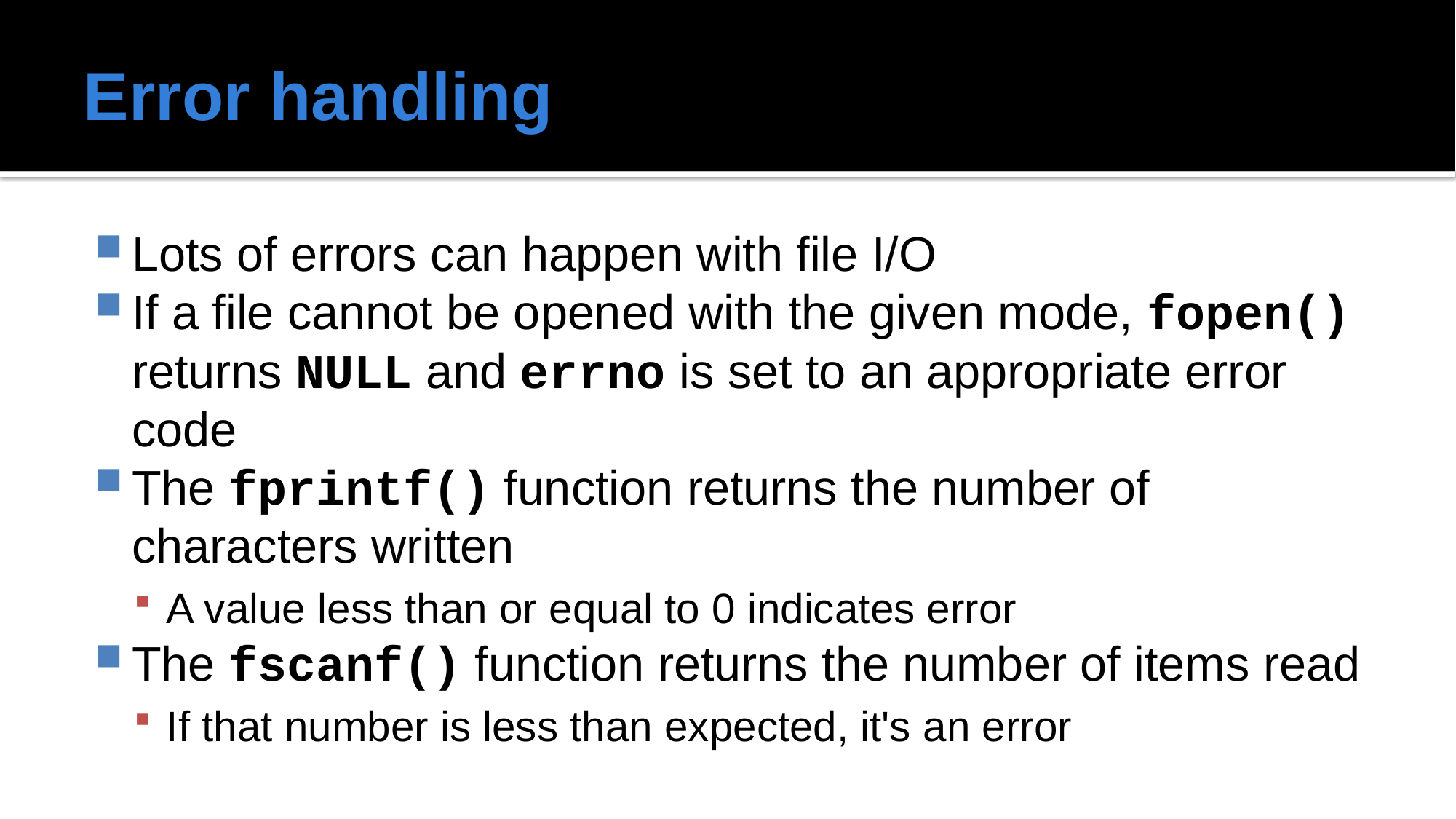

# Error handling
Lots of errors can happen with file I/O
If a file cannot be opened with the given mode, fopen() returns NULL and errno is set to an appropriate error code
The fprintf() function returns the number of characters written
A value less than or equal to 0 indicates error
The fscanf() function returns the number of items read
If that number is less than expected, it's an error